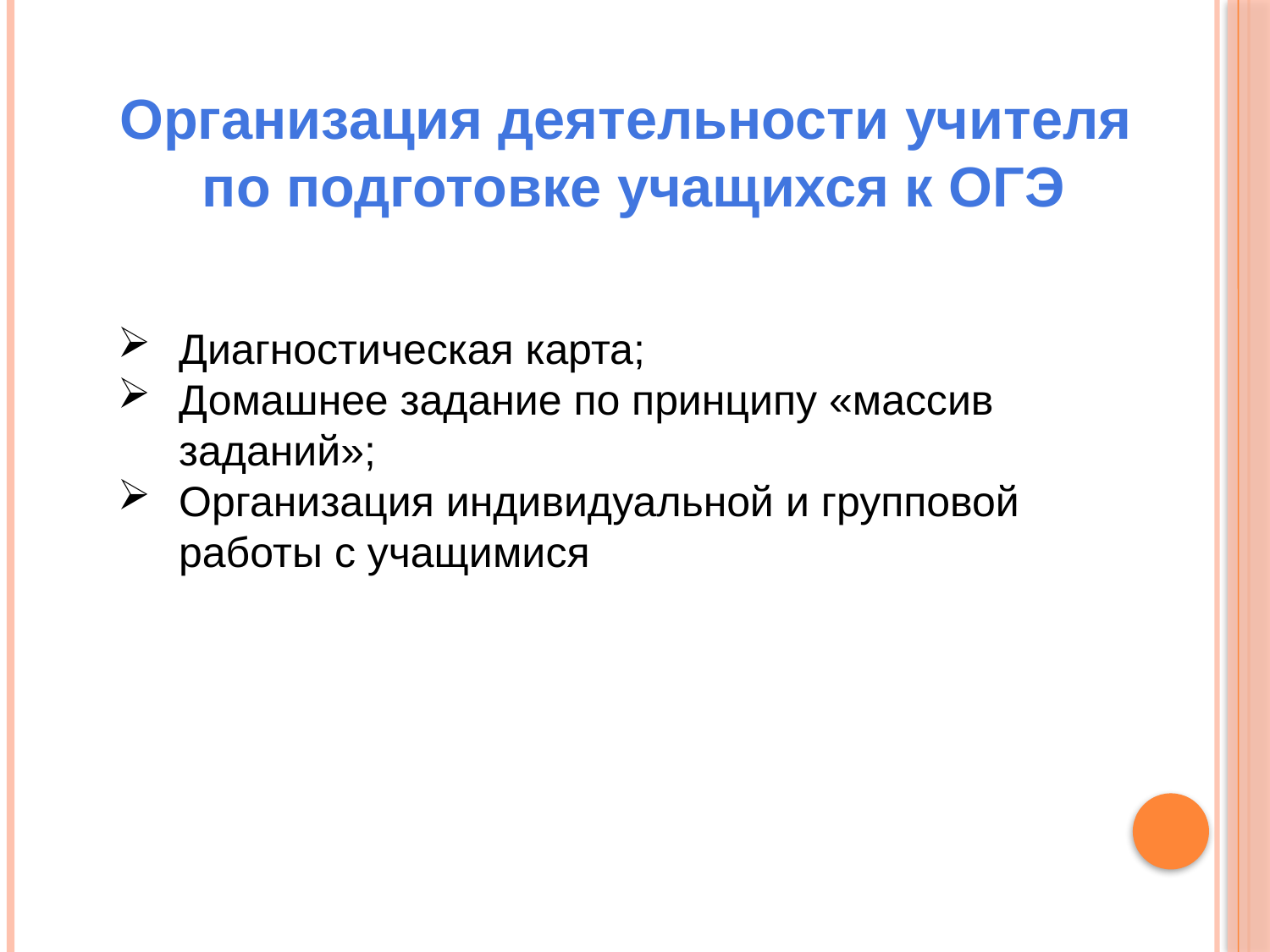

Организация деятельности учителя
 по подготовке учащихся к ОГЭ
Диагностическая карта;
Домашнее задание по принципу «массив заданий»;
Организация индивидуальной и групповой работы с учащимися